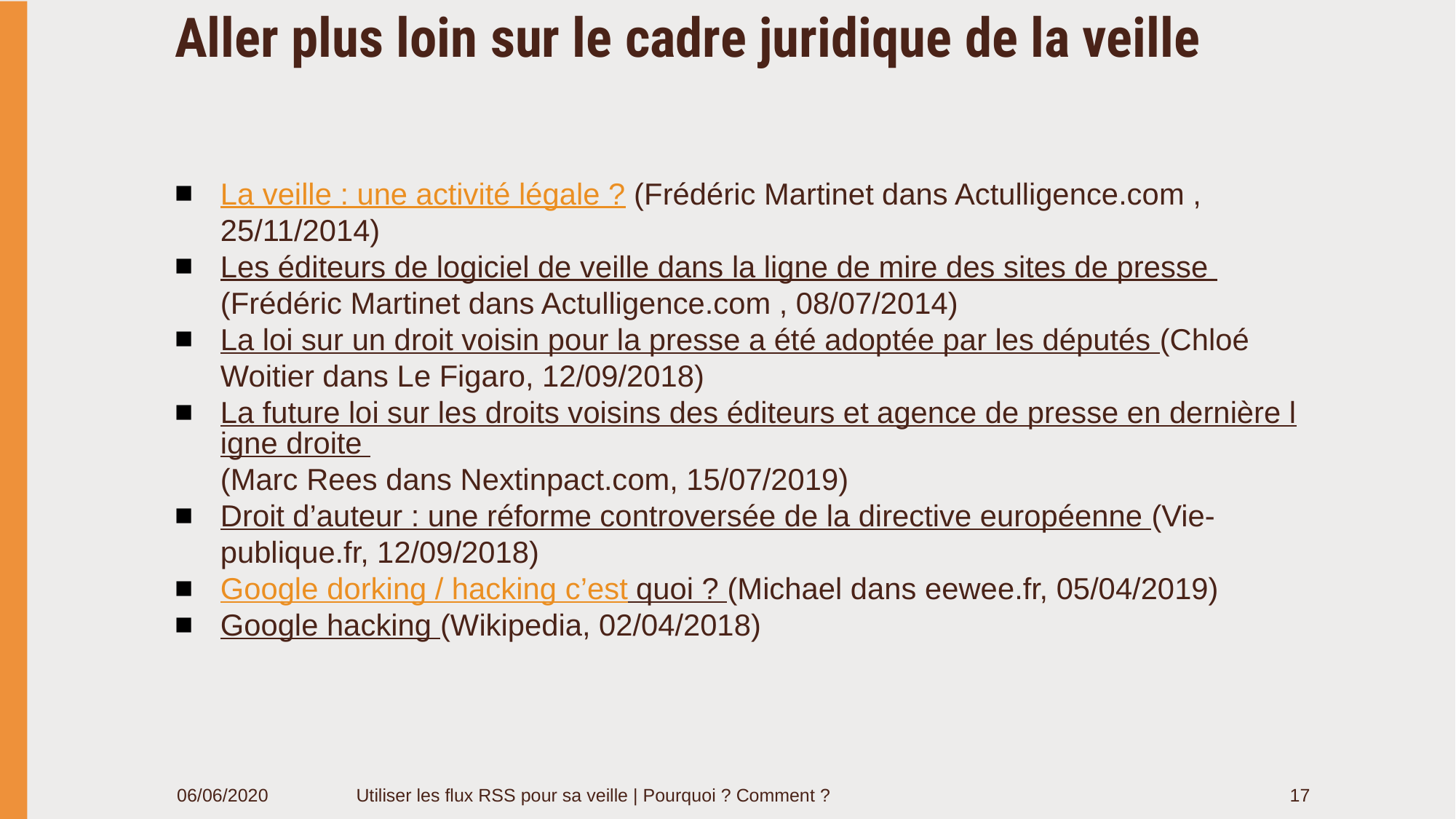

# Aller plus loin sur le cadre juridique de la veille
La veille : une activité légale ? (Frédéric Martinet dans Actulligence.com , 25/11/2014)
Les éditeurs de logiciel de veille dans la ligne de mire des sites de presse (Frédéric Martinet dans Actulligence.com , 08/07/2014)
La loi sur un droit voisin pour la presse a été adoptée par les députés (Chloé Woitier dans Le Figaro, 12/09/2018)
La future loi sur les droits voisins des éditeurs et agence de presse en dernière ligne droite (Marc Rees dans Nextinpact.com, 15/07/2019)
Droit d’auteur : une réforme controversée de la directive européenne (Vie-publique.fr, 12/09/2018)
Google dorking / hacking c’est quoi ? (Michael dans eewee.fr, 05/04/2019)
Google hacking (Wikipedia, 02/04/2018)

06/06/2020
Utiliser les flux RSS pour sa veille | Pourquoi ? Comment ?
17